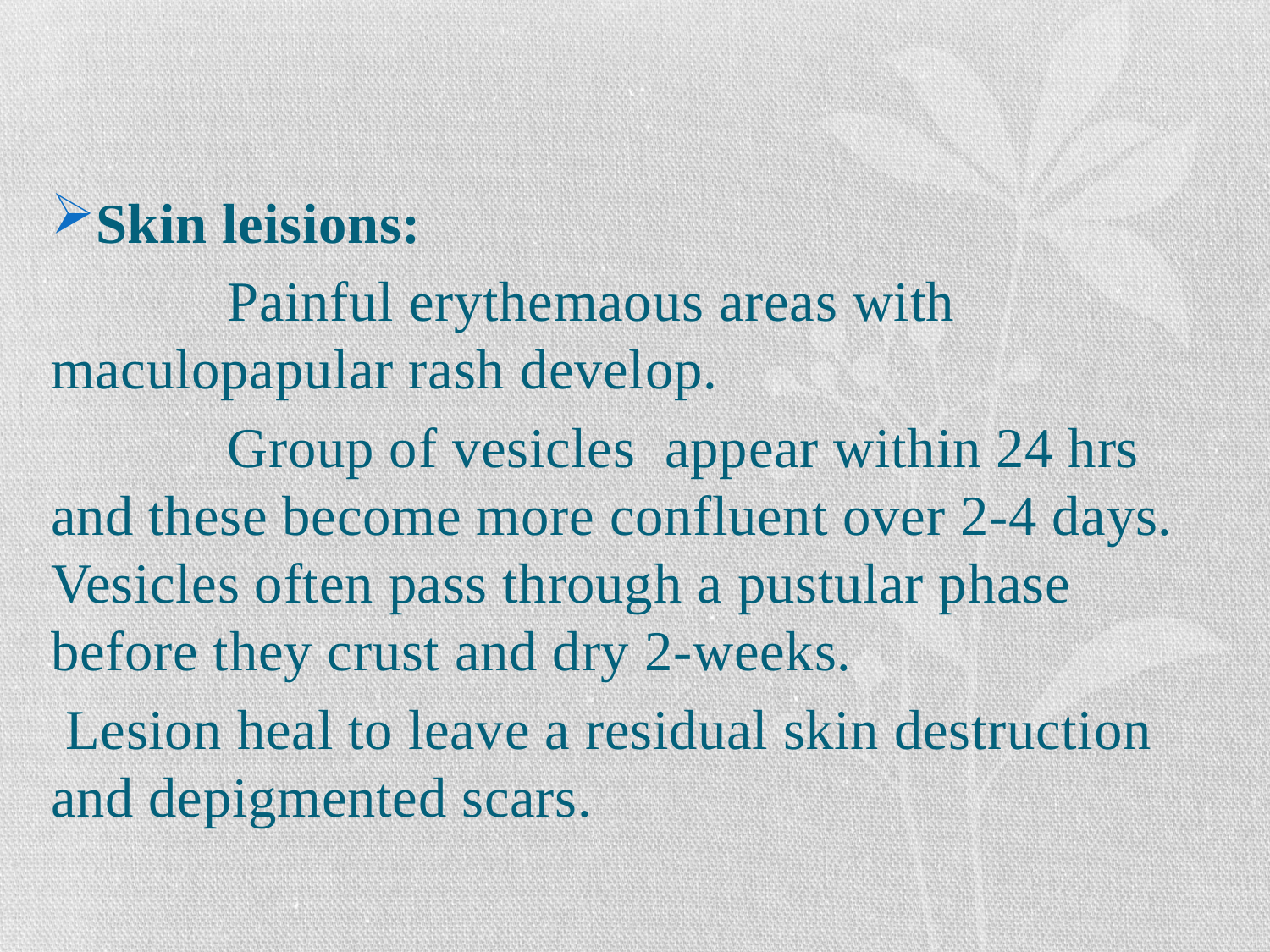

#
Skin leisions:
            Painful erythemaous areas with maculopapular rash develop.
            Group of vesicles  appear within 24 hrs and these become more confluent over 2-4 days. Vesicles often pass through a pustular phase before they crust and dry 2-weeks.
 Lesion heal to leave a residual skin destruction and depigmented scars.